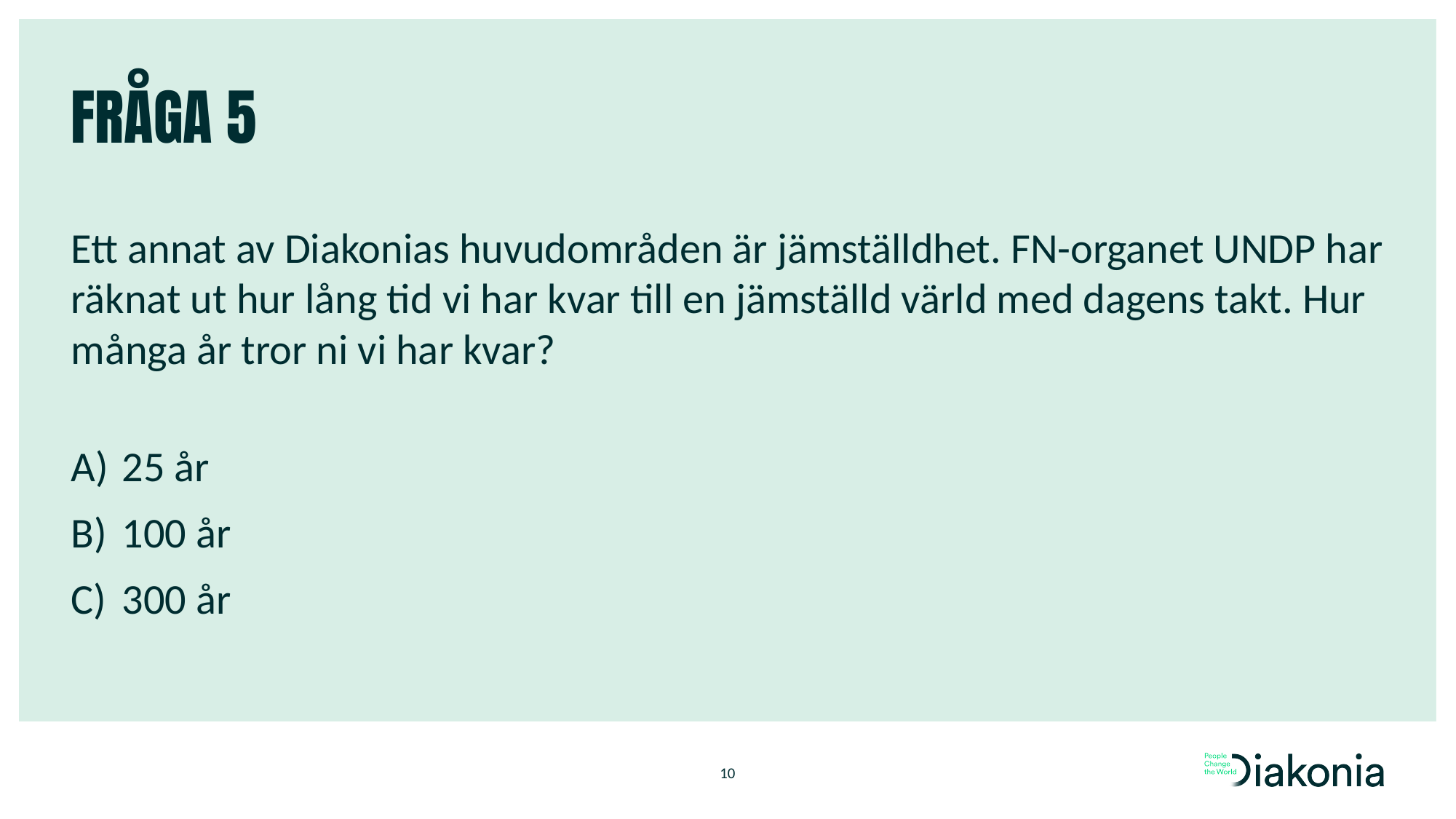

# FRÅGA 5
Ett annat av Diakonias huvudområden är jämställdhet. FN-organet UNDP har räknat ut hur lång tid vi har kvar till en jämställd värld med dagens takt. Hur många år tror ni vi har kvar?
 25 år
 100 år
 300 år
10